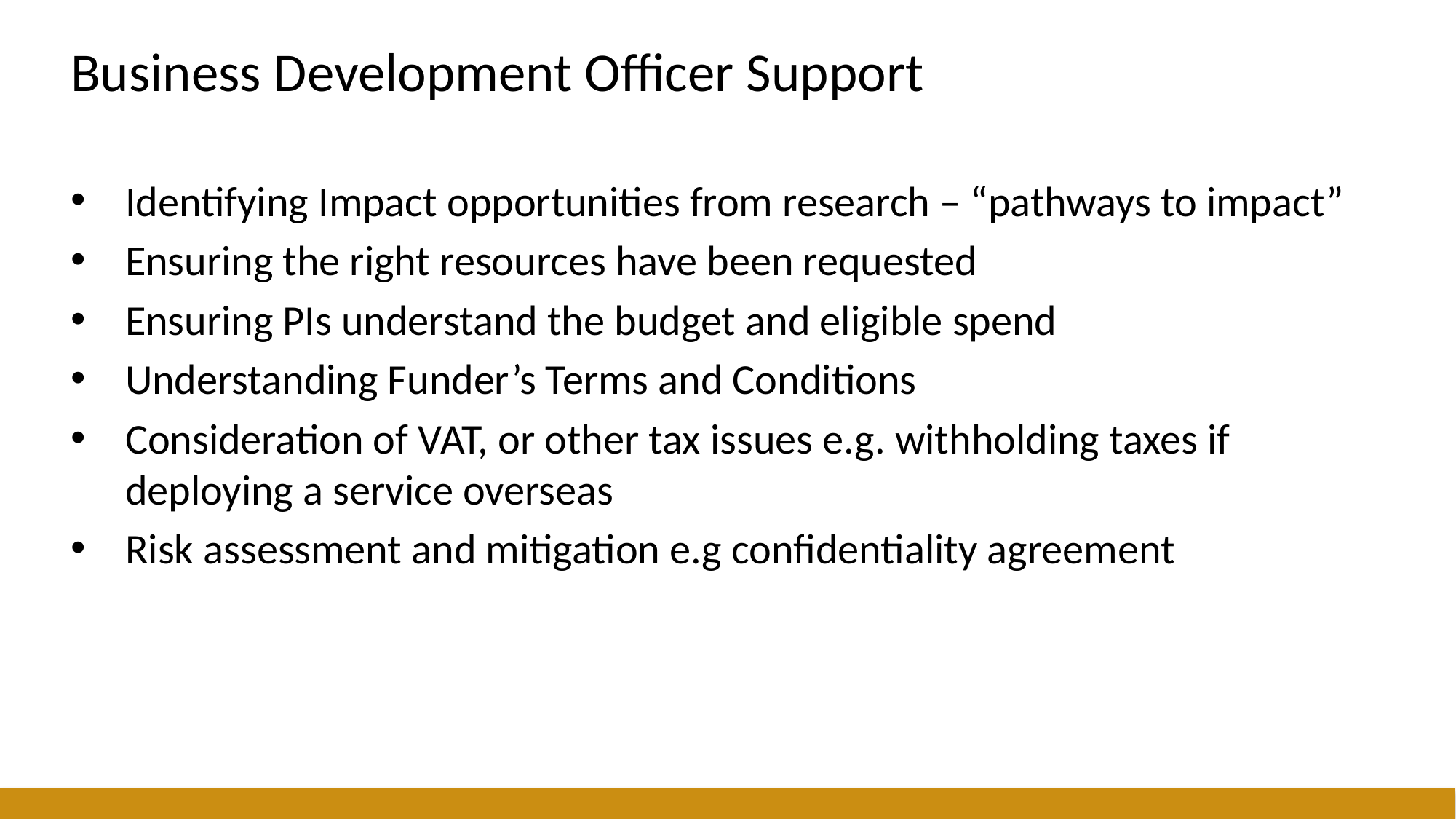

# Business Development Officer Support
Identifying Impact opportunities from research – “pathways to impact”
Ensuring the right resources have been requested
Ensuring PIs understand the budget and eligible spend
Understanding Funder’s Terms and Conditions
Consideration of VAT, or other tax issues e.g. withholding taxes if deploying a service overseas
Risk assessment and mitigation e.g confidentiality agreement